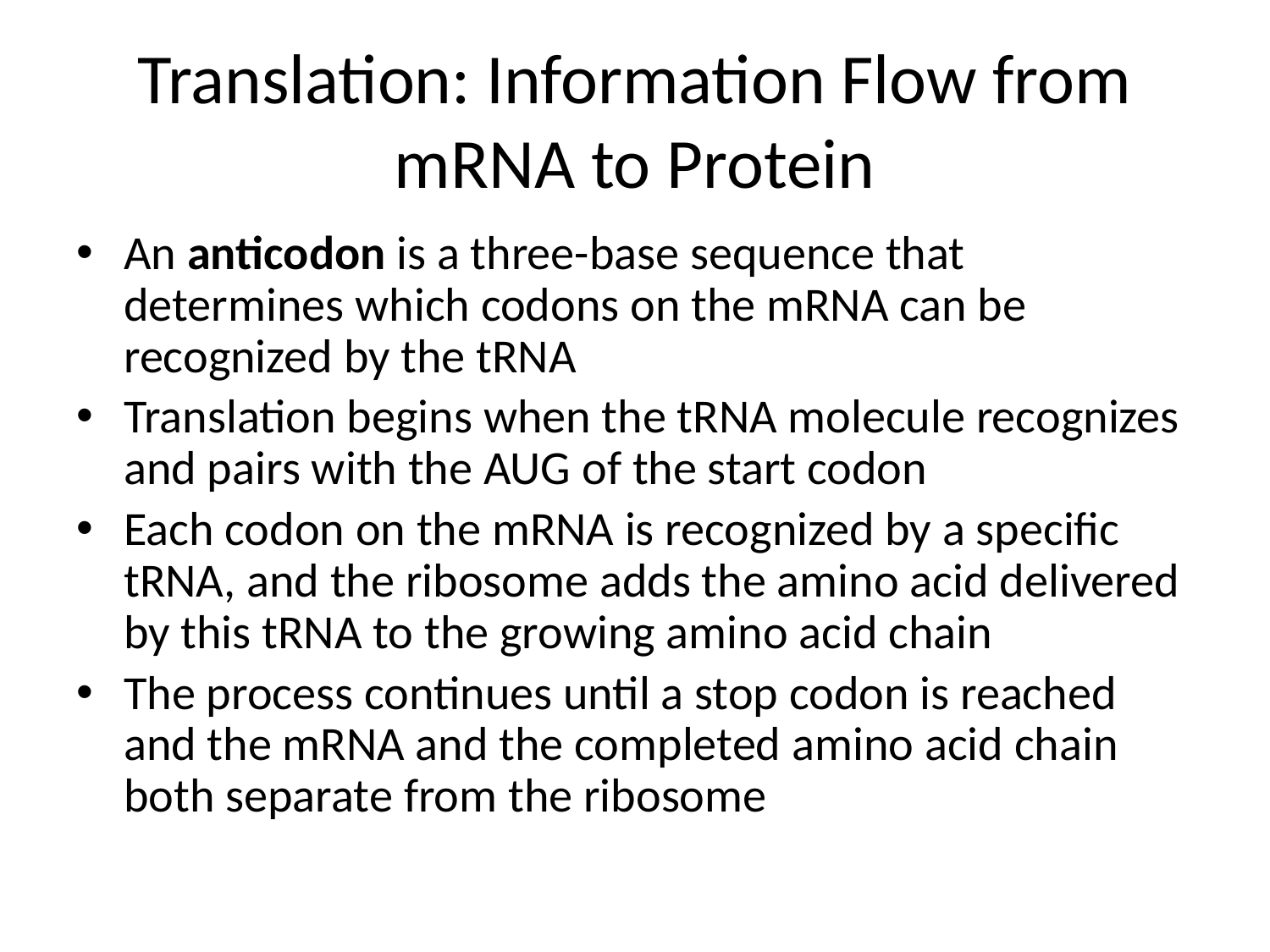

# Translation: Information Flow from mRNA to Protein
An anticodon is a three-base sequence that determines which codons on the mRNA can be recognized by the tRNA
Translation begins when the tRNA molecule recognizes and pairs with the AUG of the start codon
Each codon on the mRNA is recognized by a specific tRNA, and the ribosome adds the amino acid delivered by this tRNA to the growing amino acid chain
The process continues until a stop codon is reached and the mRNA and the completed amino acid chain both separate from the ribosome